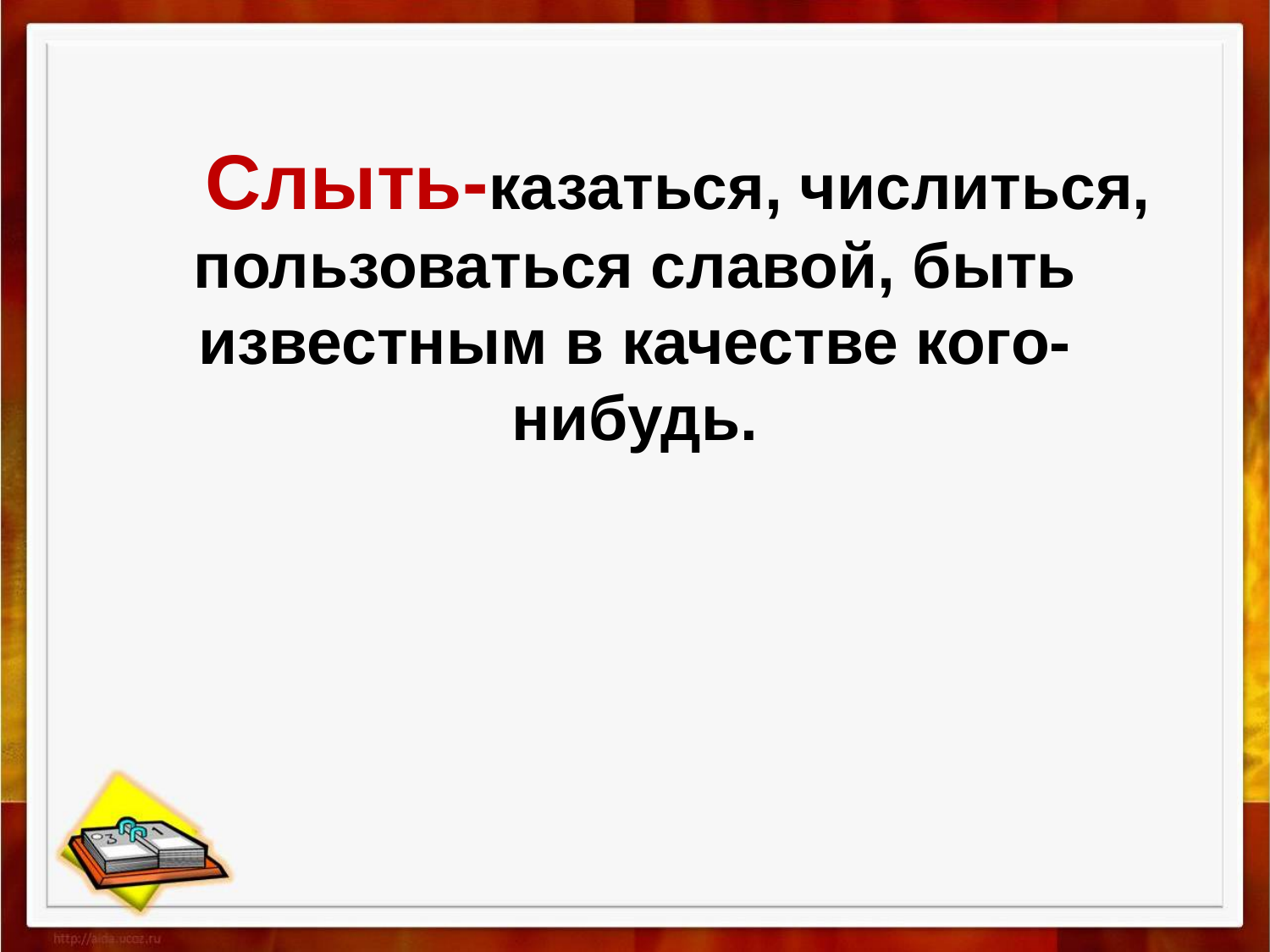

# Слыть-казаться, числиться, пользоваться славой, быть известным в качестве кого-нибудь.